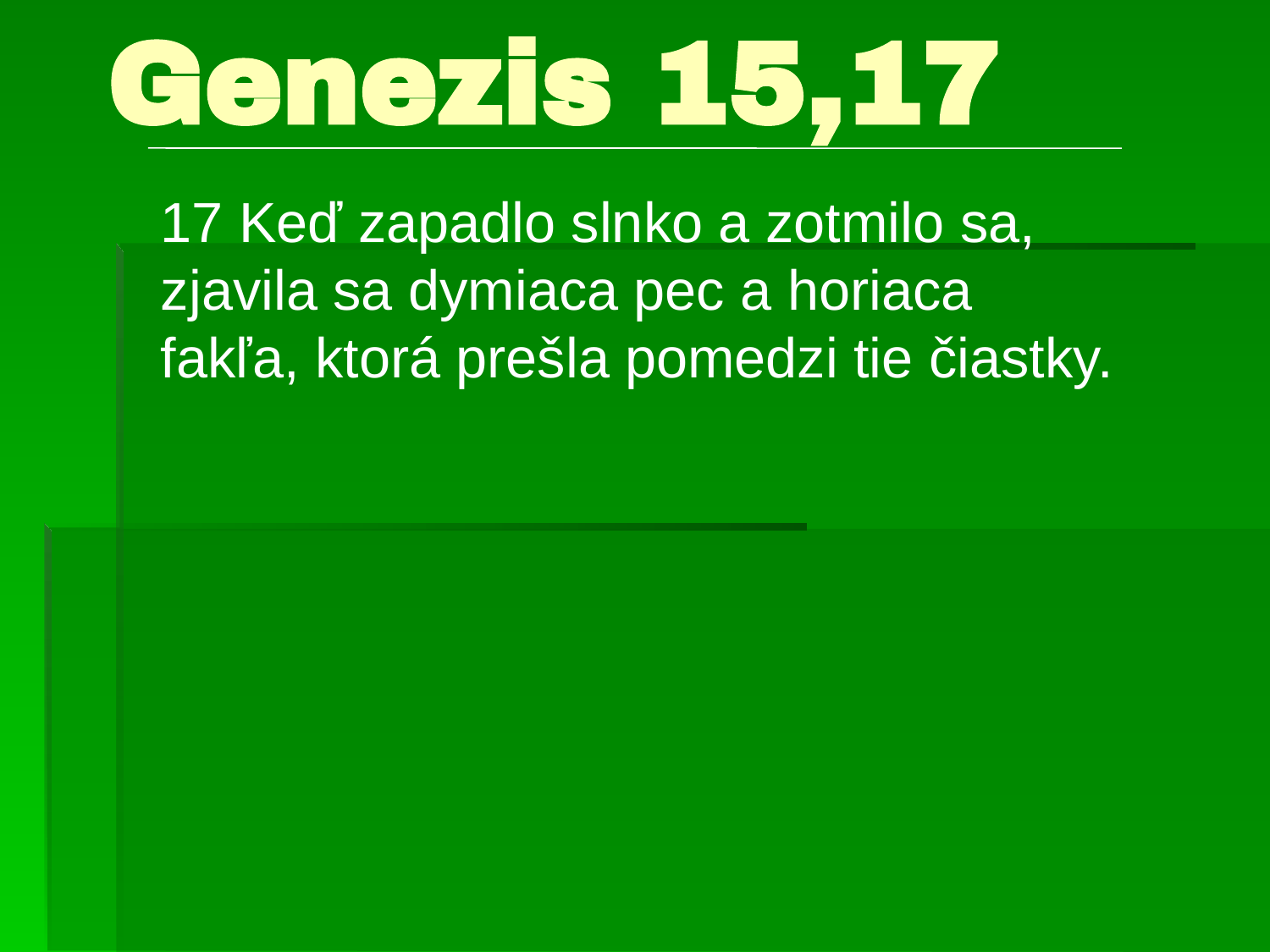

# Genezis 15,17

17 Keď zapadlo slnko a zotmilo sa, zjavila sa dymiaca pec a horiaca fakľa, ktorá prešla pomedzi tie čiastky.